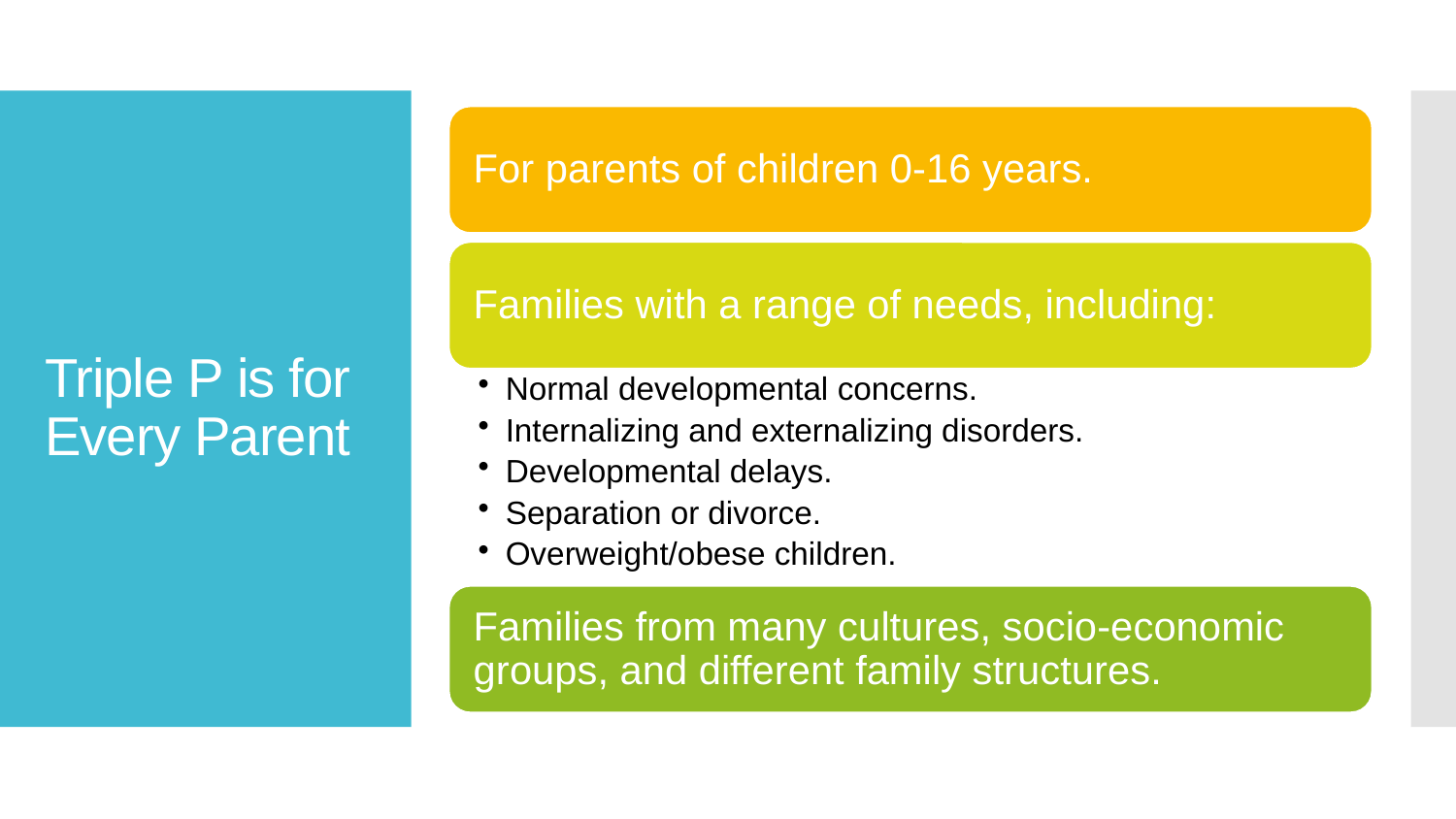

For parents of children 0-16 years.
Families with a range of needs, including:
Normal developmental concerns.
Internalizing and externalizing disorders.
Developmental delays.
Separation or divorce.
Overweight/obese children.
Families from many cultures, socio-economic groups, and different family structures.
# Triple P is for Every Parent